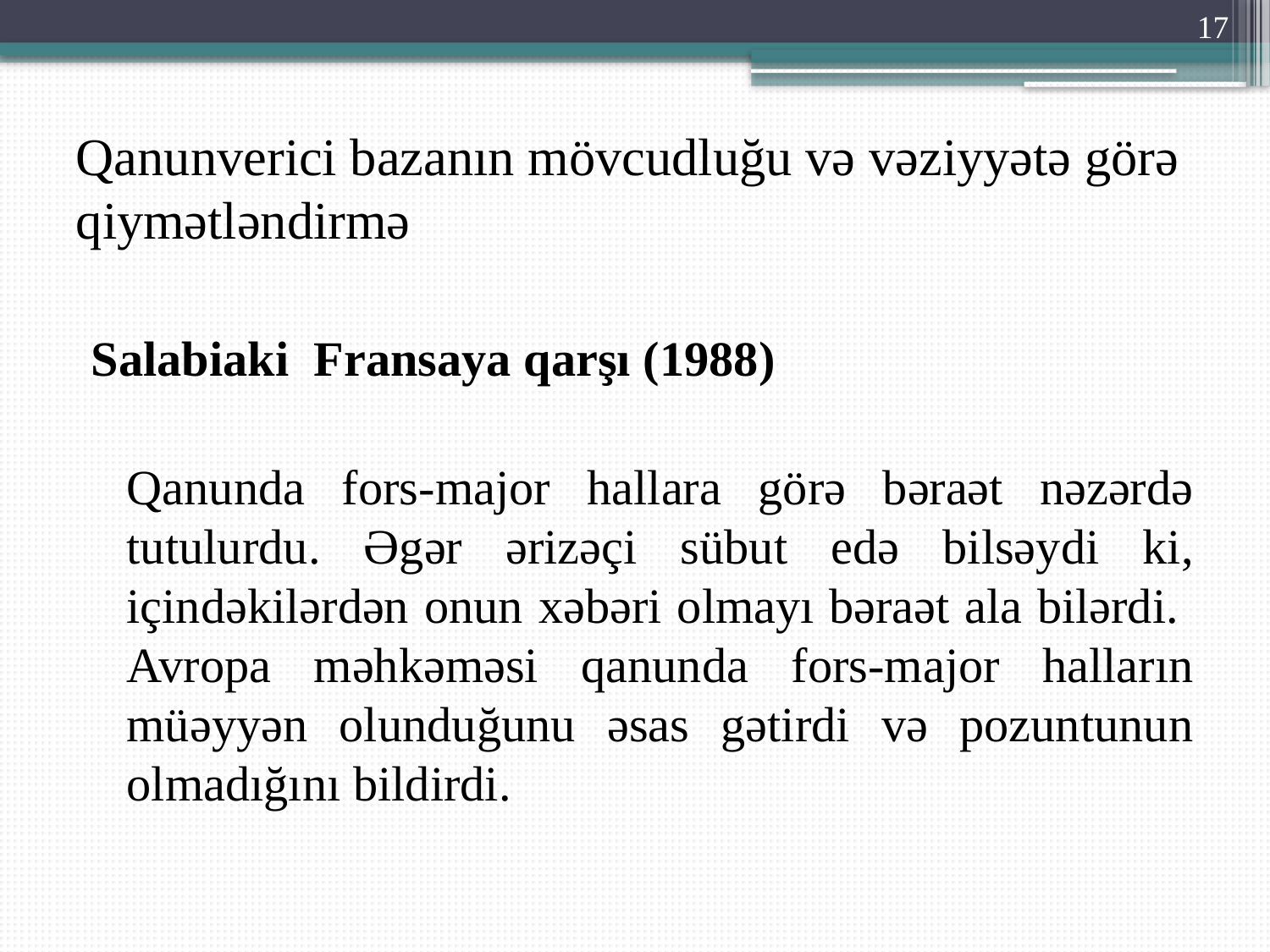

17
# Qanunverici bazanın mövcudluğu və vəziyyətə görə qiymətləndirmə

Salabiaki  Fransaya qarşı (1988)

	Qanunda fors-major hallara görə bəraət nəzərdə tutulurdu. Əgər ərizəçi sübut edə bilsəydi ki, içindəkilərdən onun xəbəri olmayı bəraət ala bilərdi.  Avropa məhkəməsi qanunda fors-major halların müəyyən olunduğunu əsas gətirdi və pozuntunun olmadığını bildirdi.